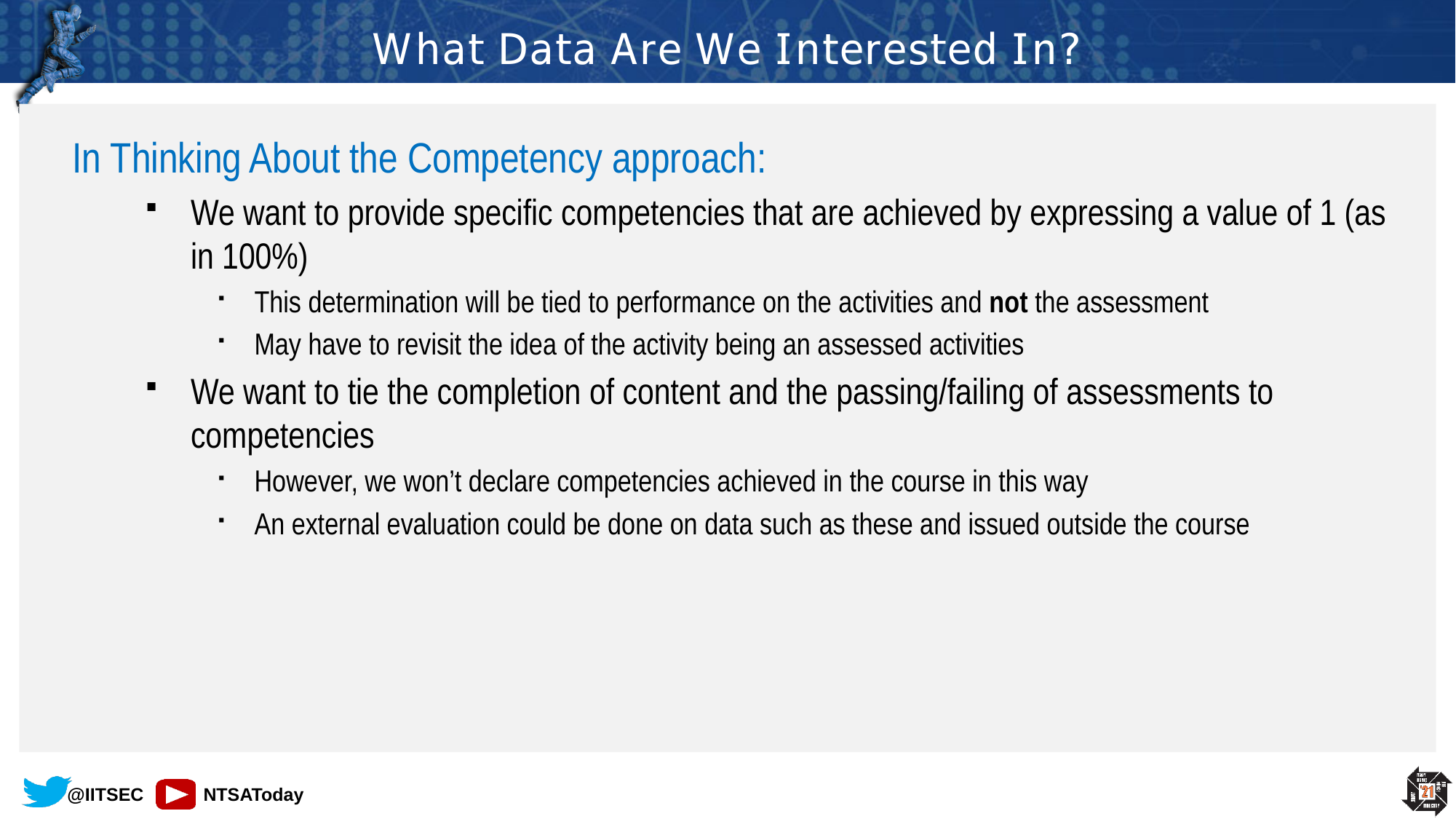

# What Data Are We Interested In?

In Thinking About the Competency approach:
We want to provide specific competencies that are achieved by expressing a value of 1 (as in 100%)
This determination will be tied to performance on the activities and not the assessment
May have to revisit the idea of the activity being an assessed activities
We want to tie the completion of content and the passing/failing of assessments to competencies
However, we won’t declare competencies achieved in the course in this way
An external evaluation could be done on data such as these and issued outside the course